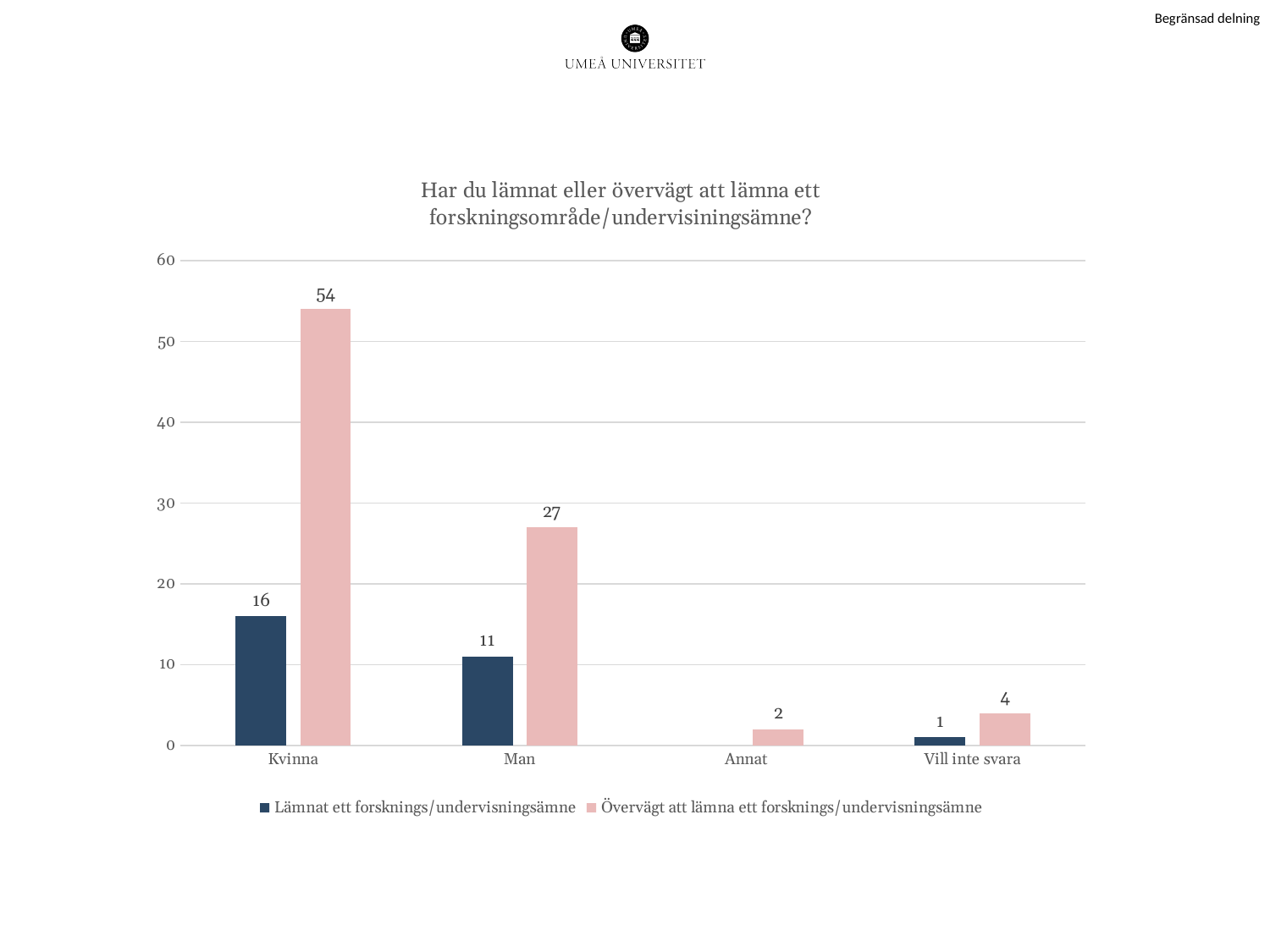

### Chart: Har du lämnat eller övervägt att lämna ett forskningsområde/undervisiningsämne?

| Category | Lämnat ett forsknings/undervisningsämne | Övervägt att lämna ett forsknings/undervisningsämne |
|---|---|---|
| Kvinna | 16.0 | 54.0 |
| Man | 11.0 | 27.0 |
| Annat | None | 2.0 |
| Vill inte svara | 1.0 | 4.0 |